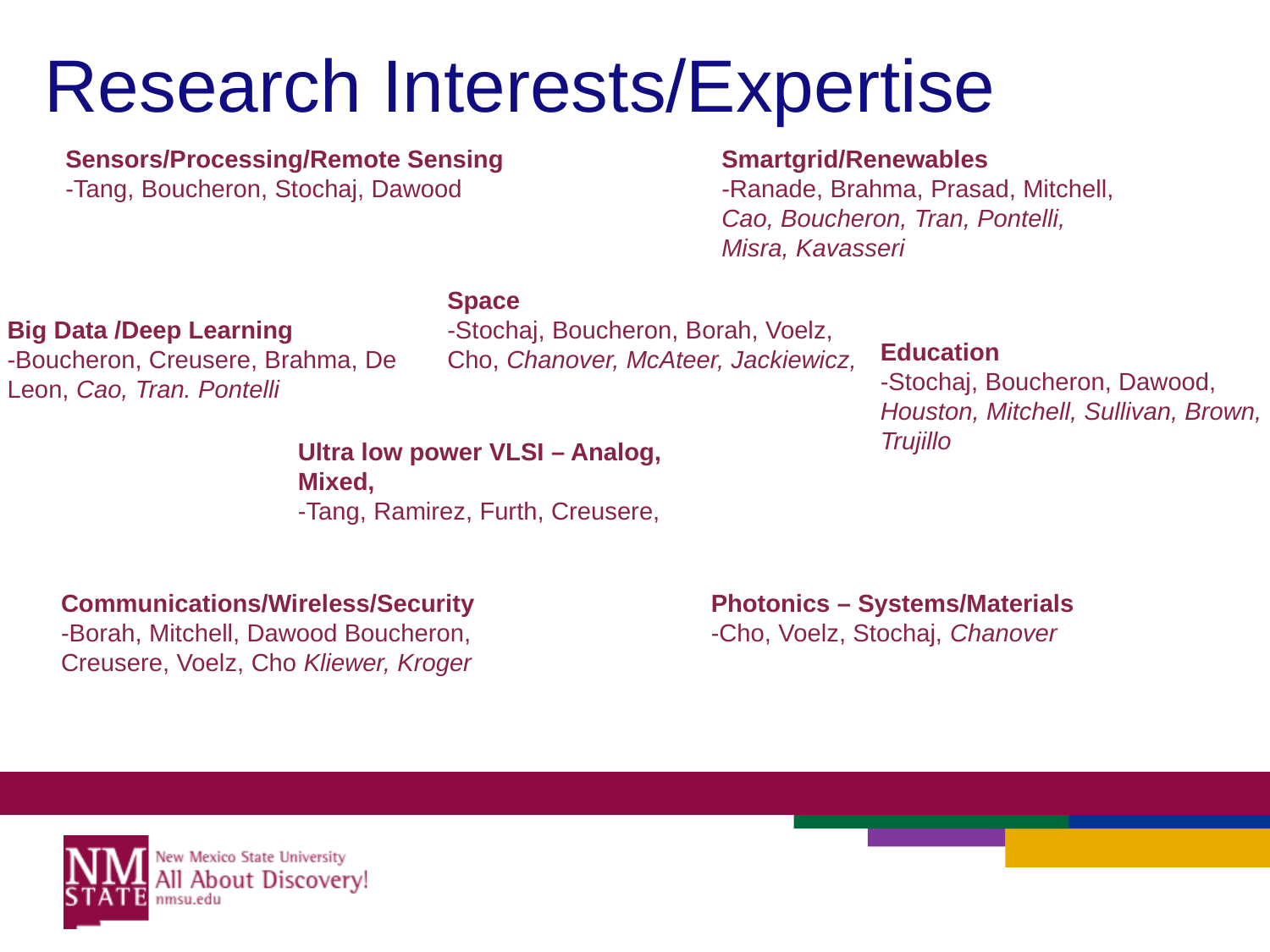

# Research Interests/Expertise
Sensors/Processing/Remote Sensing
-Tang, Boucheron, Stochaj, Dawood

Smartgrid/Renewables
-Ranade, Brahma, Prasad, Mitchell, Cao, Boucheron, Tran, Pontelli, Misra, Kavasseri

Space
-Stochaj, Boucheron, Borah, Voelz, Cho, Chanover, McAteer, Jackiewicz,

Big Data /Deep Learning
-Boucheron, Creusere, Brahma, De Leon, Cao, Tran. Pontelli

Education
-Stochaj, Boucheron, Dawood, Houston, Mitchell, Sullivan, Brown, Trujillo

Ultra low power VLSI – Analog, Mixed,
-Tang, Ramirez, Furth, Creusere,

Communications/Wireless/Security
-Borah, Mitchell, Dawood Boucheron, Creusere, Voelz, Cho Kliewer, Kroger

Photonics – Systems/Materials
-Cho, Voelz, Stochaj, Chanover